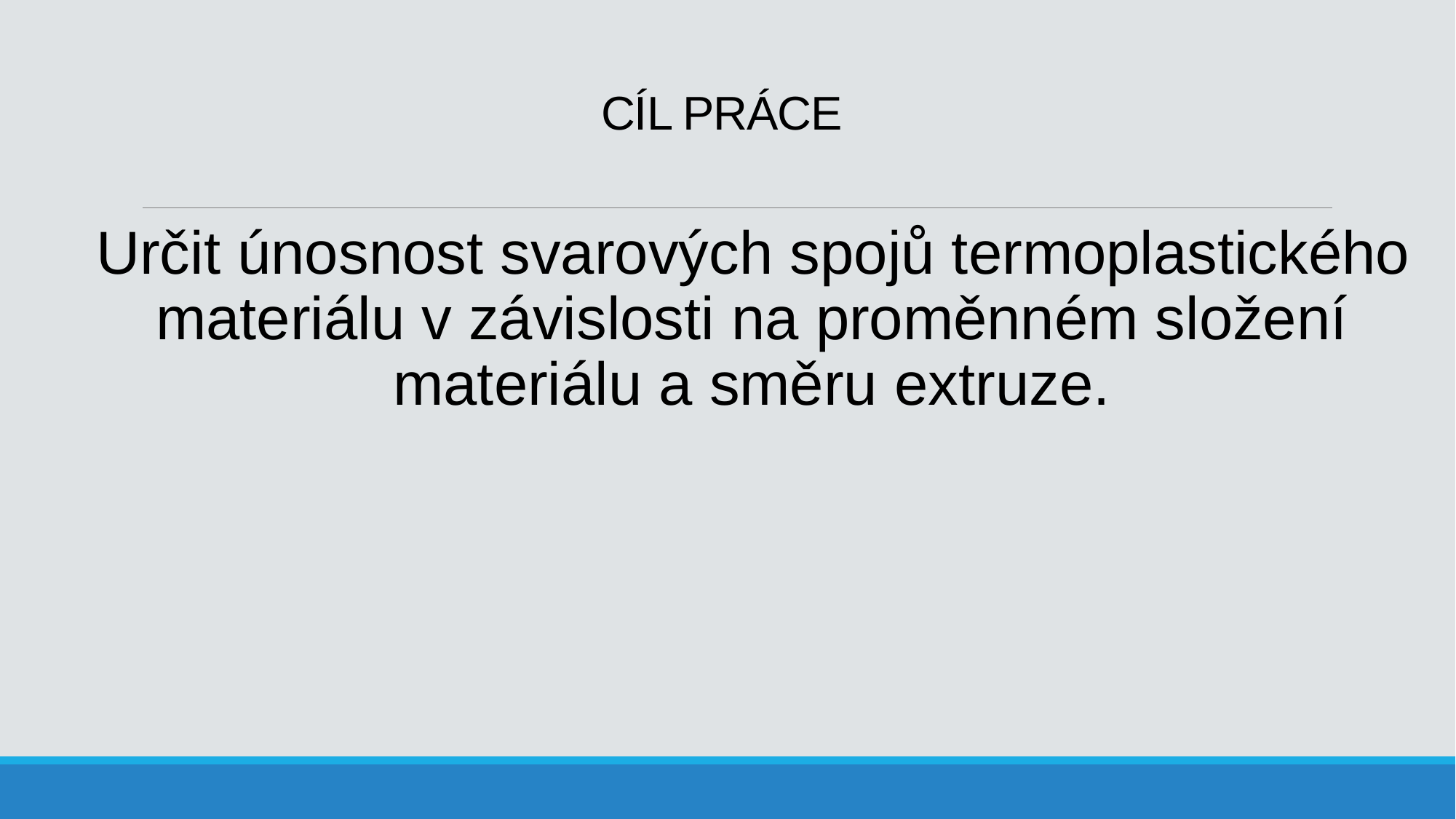

# CÍL PRÁCE
Určit únosnost svarových spojů termoplastického materiálu v závislosti na proměnném složení materiálu a směru extruze.